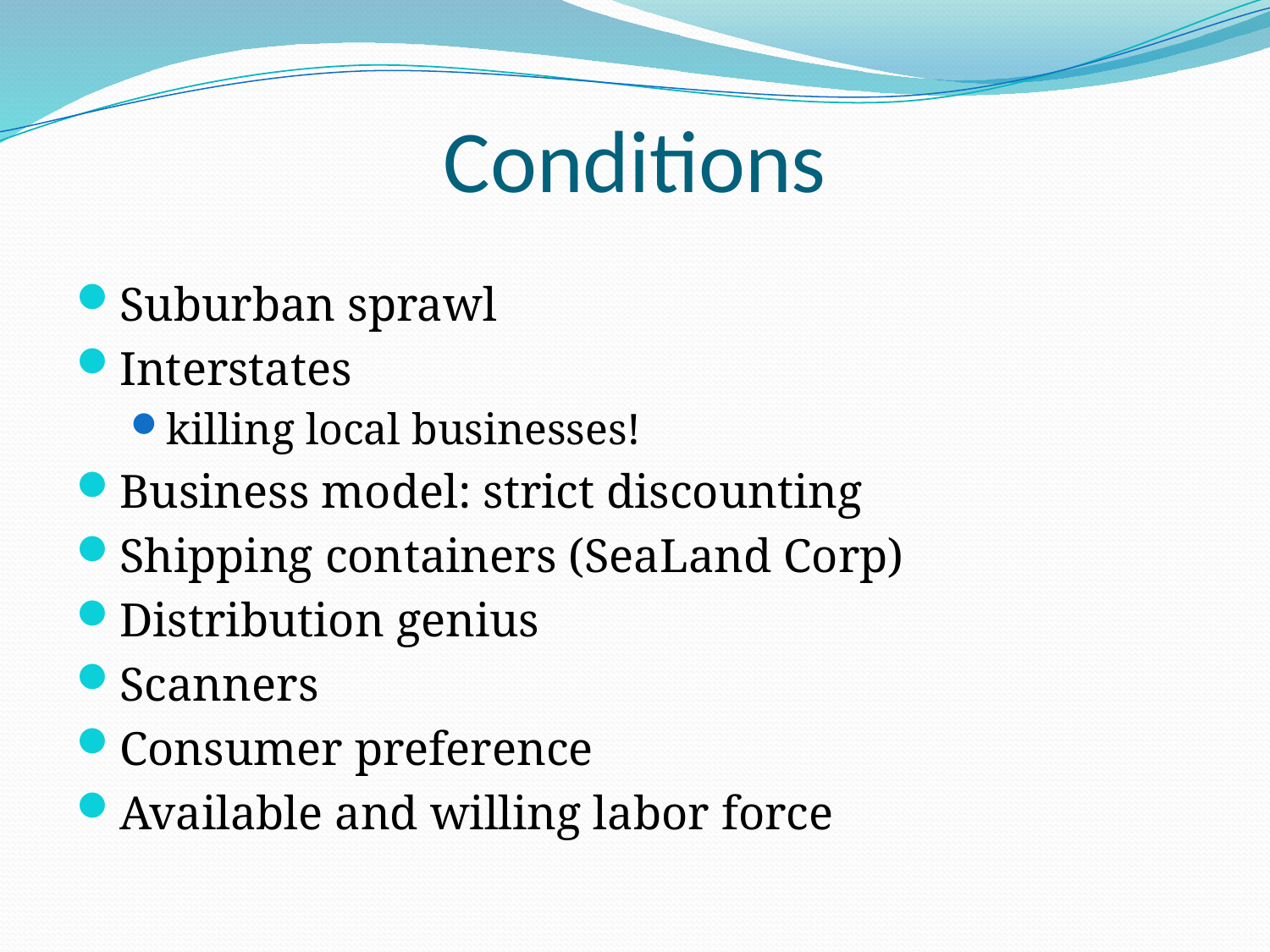

# Conditions
Suburban sprawl
Interstates
killing local businesses!
Business model: strict discounting
Shipping containers (SeaLand Corp)
Distribution genius
Scanners
Consumer preference
Available and willing labor force